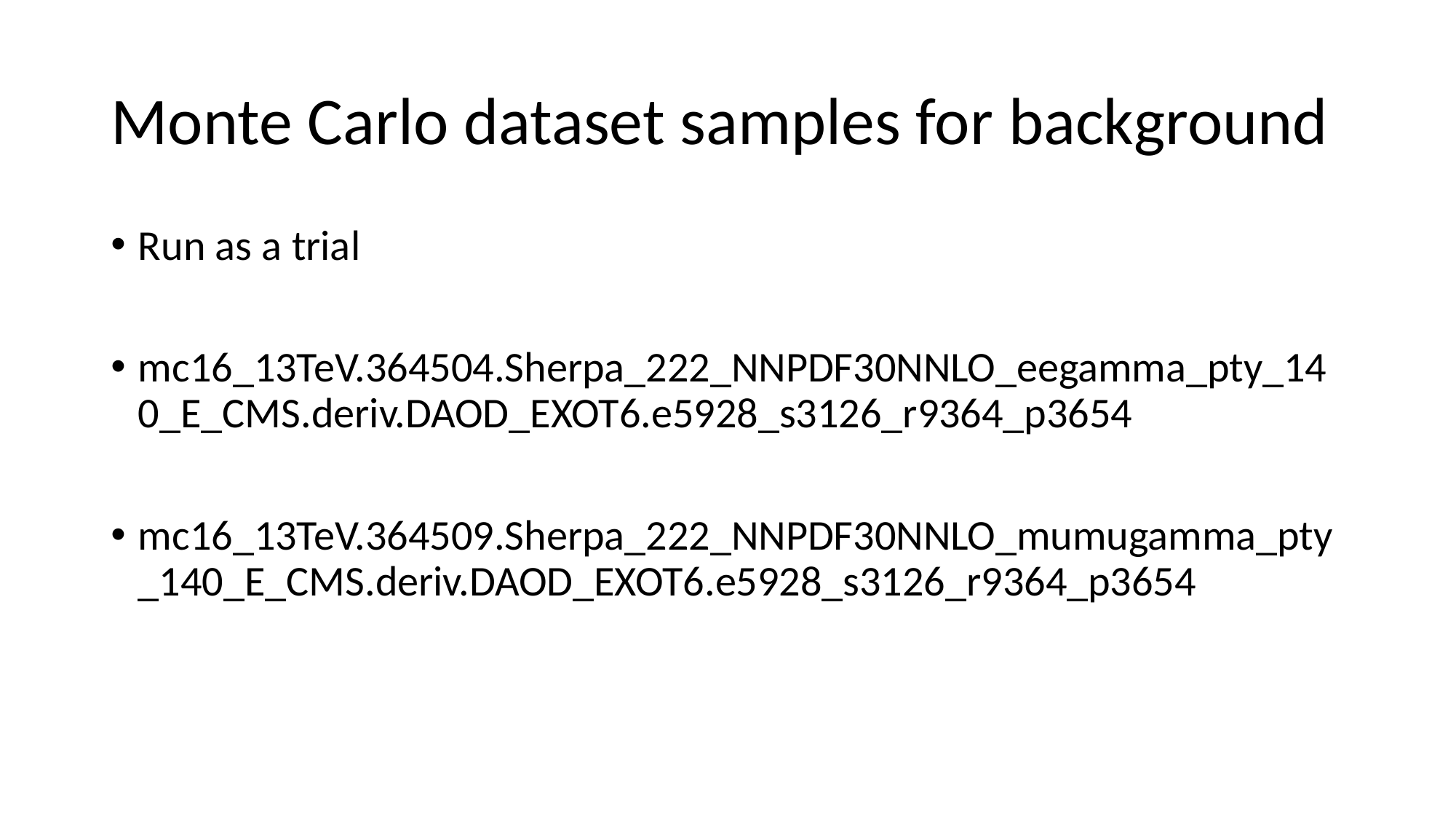

# Monte Carlo dataset samples for background
Run as a trial

mc16_13TeV.364504.Sherpa_222_NNPDF30NNLO_eegamma_pty_140_E_CMS.deriv.DAOD_EXOT6.e5928_s3126_r9364_p3654

mc16_13TeV.364509.Sherpa_222_NNPDF30NNLO_mumugamma_pty_140_E_CMS.deriv.DAOD_EXOT6.e5928_s3126_r9364_p3654